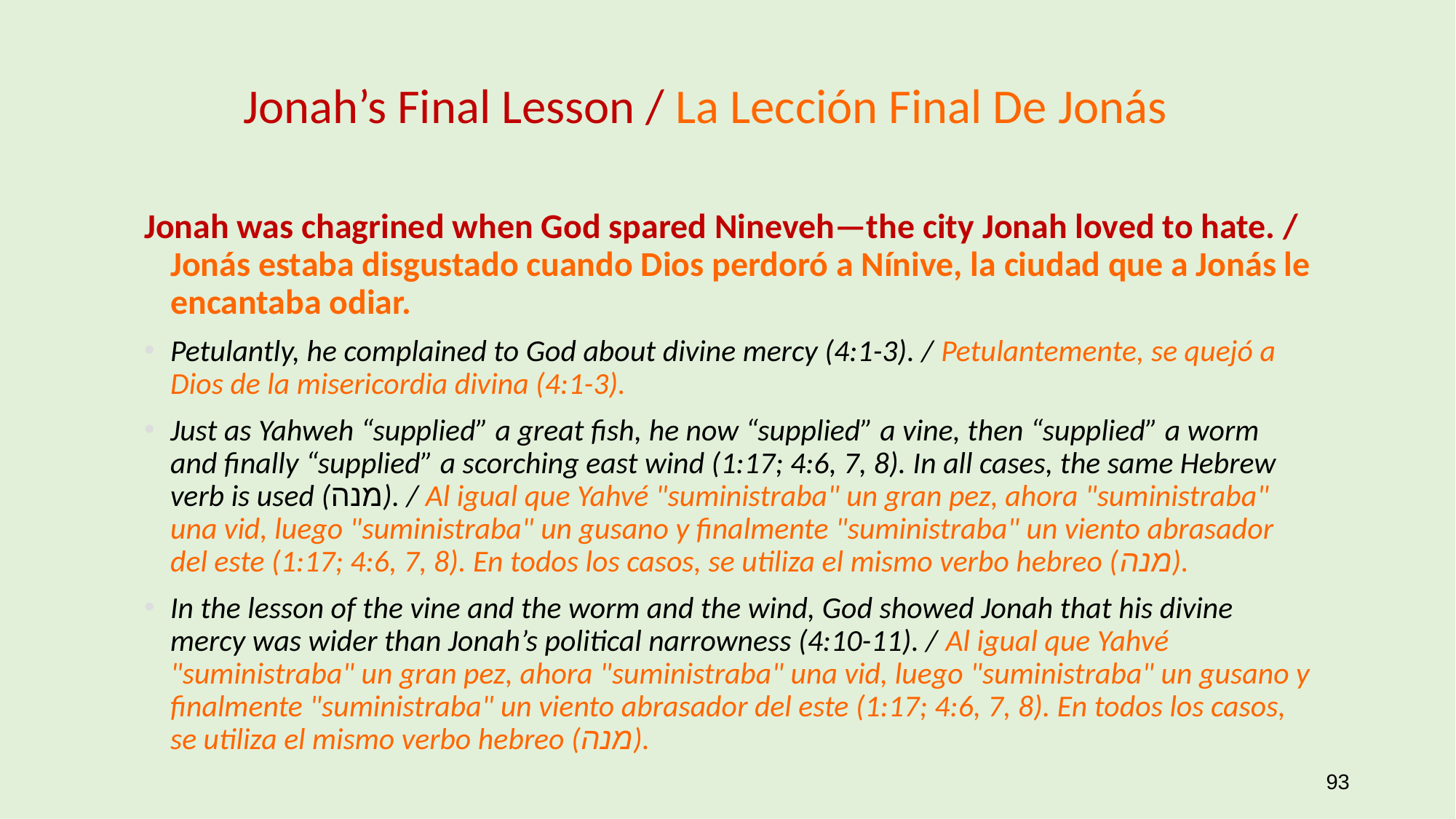

# Jonah’s Final Lesson / La Lección Final De Jonás
Jonah was chagrined when God spared Nineveh—the city Jonah loved to hate. / Jonás estaba disgustado cuando Dios perdoró a Nínive, la ciudad que a Jonás le encantaba odiar.
Petulantly, he complained to God about divine mercy (4:1-3). / Petulantemente, se quejó a Dios de la misericordia divina (4:1-3).
Just as Yahweh “supplied” a great fish, he now “supplied” a vine, then “supplied” a worm and finally “supplied” a scorching east wind (1:17; 4:6, 7, 8). In all cases, the same Hebrew verb is used (מנה). / Al igual que Yahvé "suministraba" un gran pez, ahora "suministraba" una vid, luego "suministraba" un gusano y finalmente "suministraba" un viento abrasador del este (1:17; 4:6, 7, 8). En todos los casos, se utiliza el mismo verbo hebreo (מנה).
In the lesson of the vine and the worm and the wind, God showed Jonah that his divine mercy was wider than Jonah’s political narrowness (4:10-11). / Al igual que Yahvé "suministraba" un gran pez, ahora "suministraba" una vid, luego "suministraba" un gusano y finalmente "suministraba" un viento abrasador del este (1:17; 4:6, 7, 8). En todos los casos, se utiliza el mismo verbo hebreo (מנה).
93